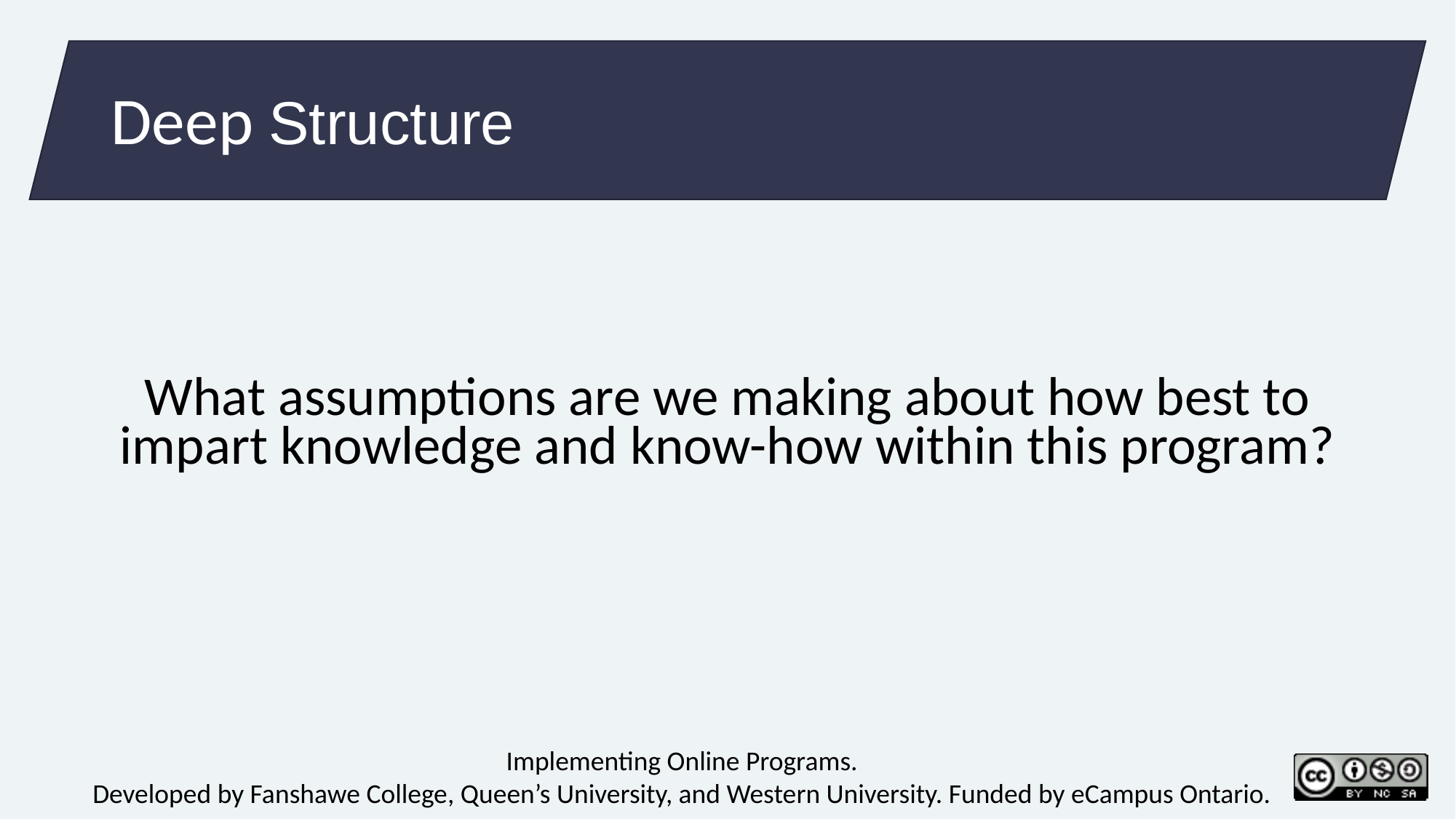

Deep Structure
What assumptions are we making about how best to impart knowledge and know-how within this program?